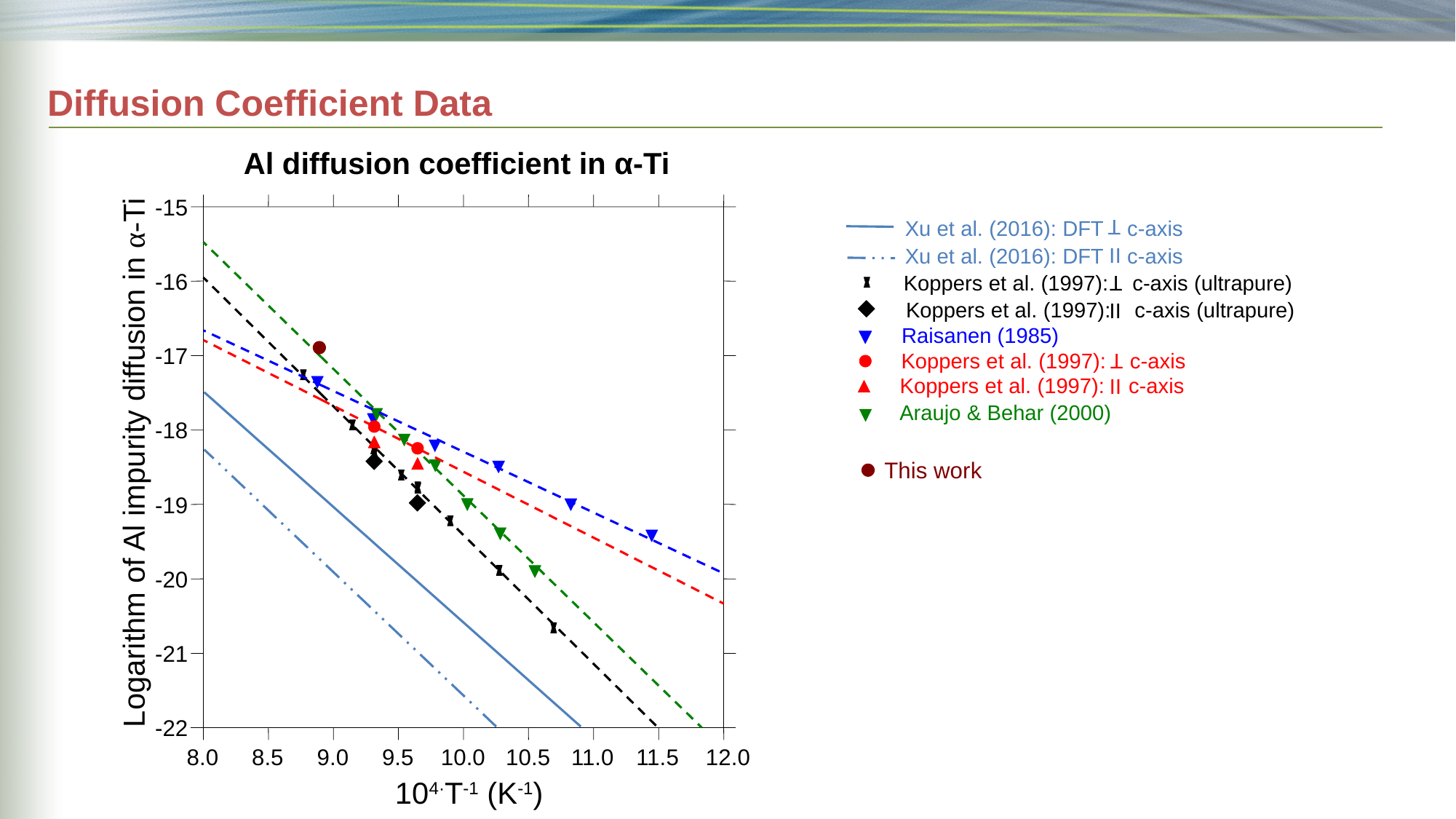

# Diffusion Coefficient Data
Al diffusion coefficient in α-Ti
-15

-16

-17

-18

Logarithm of Al impurity diffusion in α-Ti

-19

-20

-21
-22
8.0
8.5
9.0
9.5
10.0
10.5
11.0
11.5
12.0

Xu et al. (2016): DFT    c-axis
T
Xu et al. (2016): DFT    c-axis
II
Koppers et al. (1997):    c-axis (ultrapure)
T
Koppers et al. (1997):    c-axis (ultrapure)
II
Raisanen (1985)

Koppers et al. (1997):    c-axis
T
Koppers et al. (1997):    c-axis
II
Araujo & Behar (2000)

This work

104·T-1 (K-1)